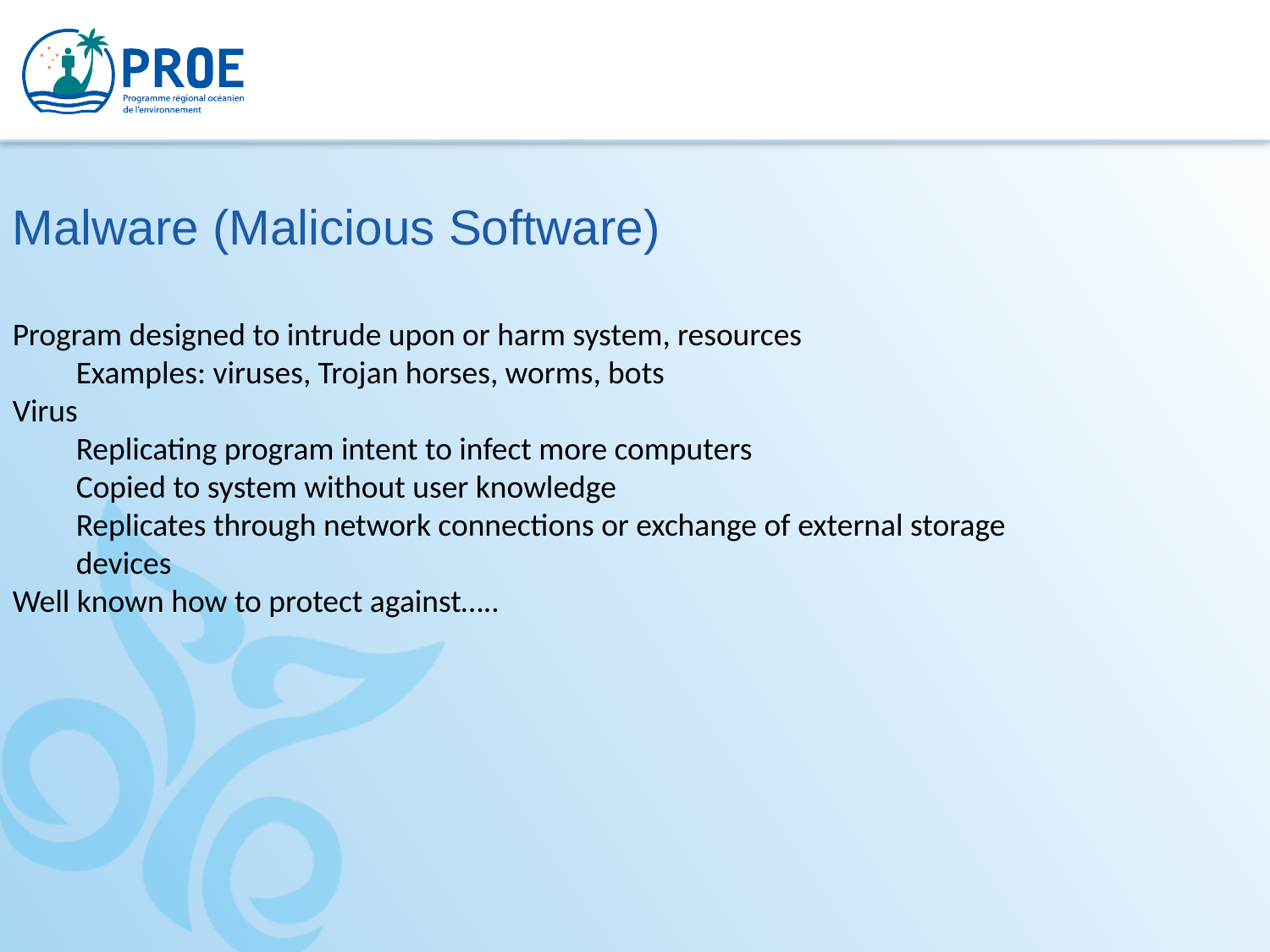

Malware (Malicious Software)
Program designed to intrude upon or harm system, resources
Examples: viruses, Trojan horses, worms, bots
Virus
Replicating program intent to infect more computers
Copied to system without user knowledge
Replicates through network connections or exchange of external storage devices
Well known how to protect against…..